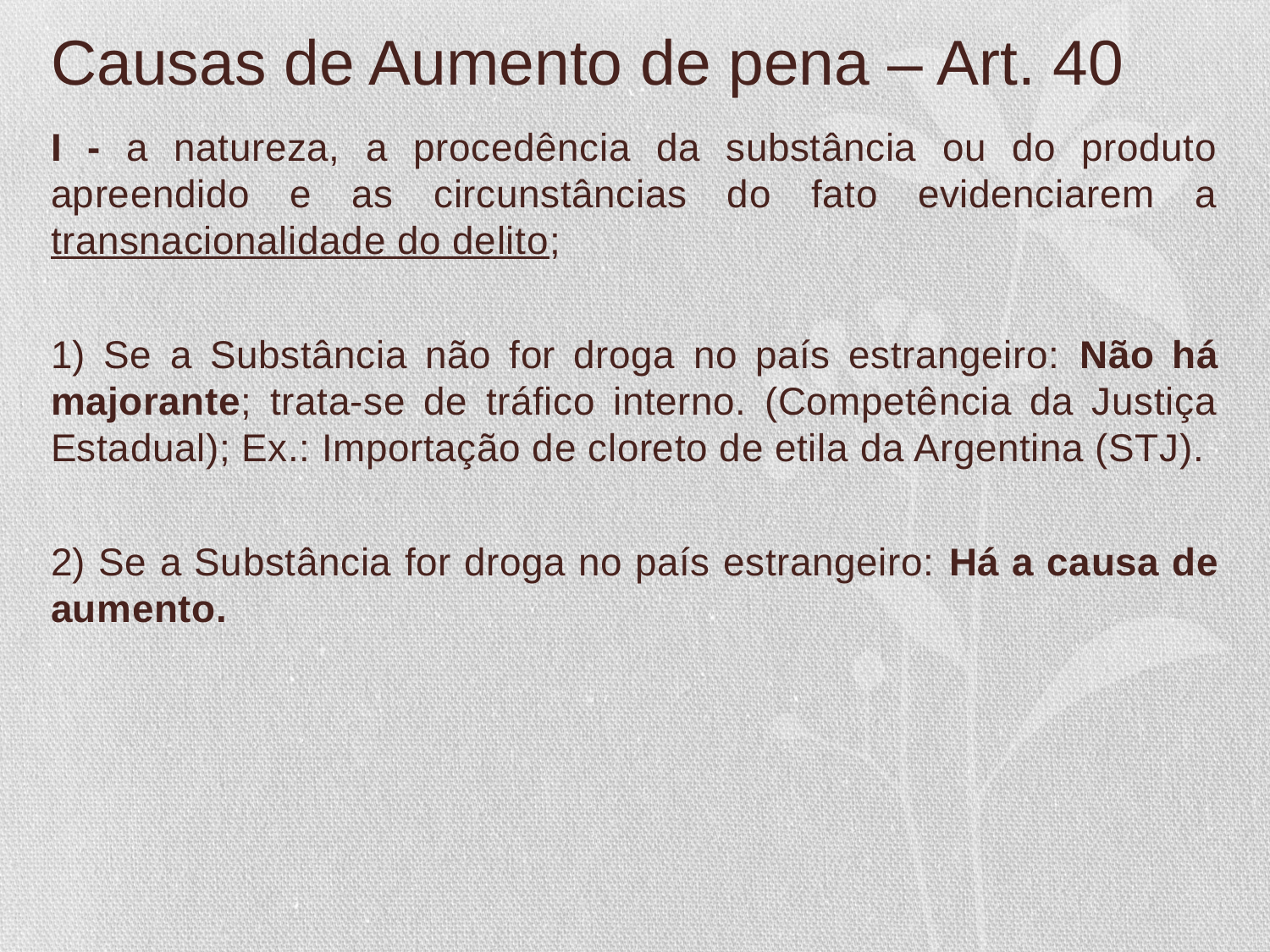

# Causas de Aumento de pena – Art. 40
I - a natureza, a procedência da substância ou do produto apreendido e as circunstâncias do fato evidenciarem a transnacionalidade do delito;

1) Se a Substância não for droga no país estrangeiro: Não há majorante; trata-se de tráfico interno. (Competência da Justiça Estadual); Ex.: Importação de cloreto de etila da Argentina (STJ).

2) Se a Substância for droga no país estrangeiro: Há a causa de aumento.